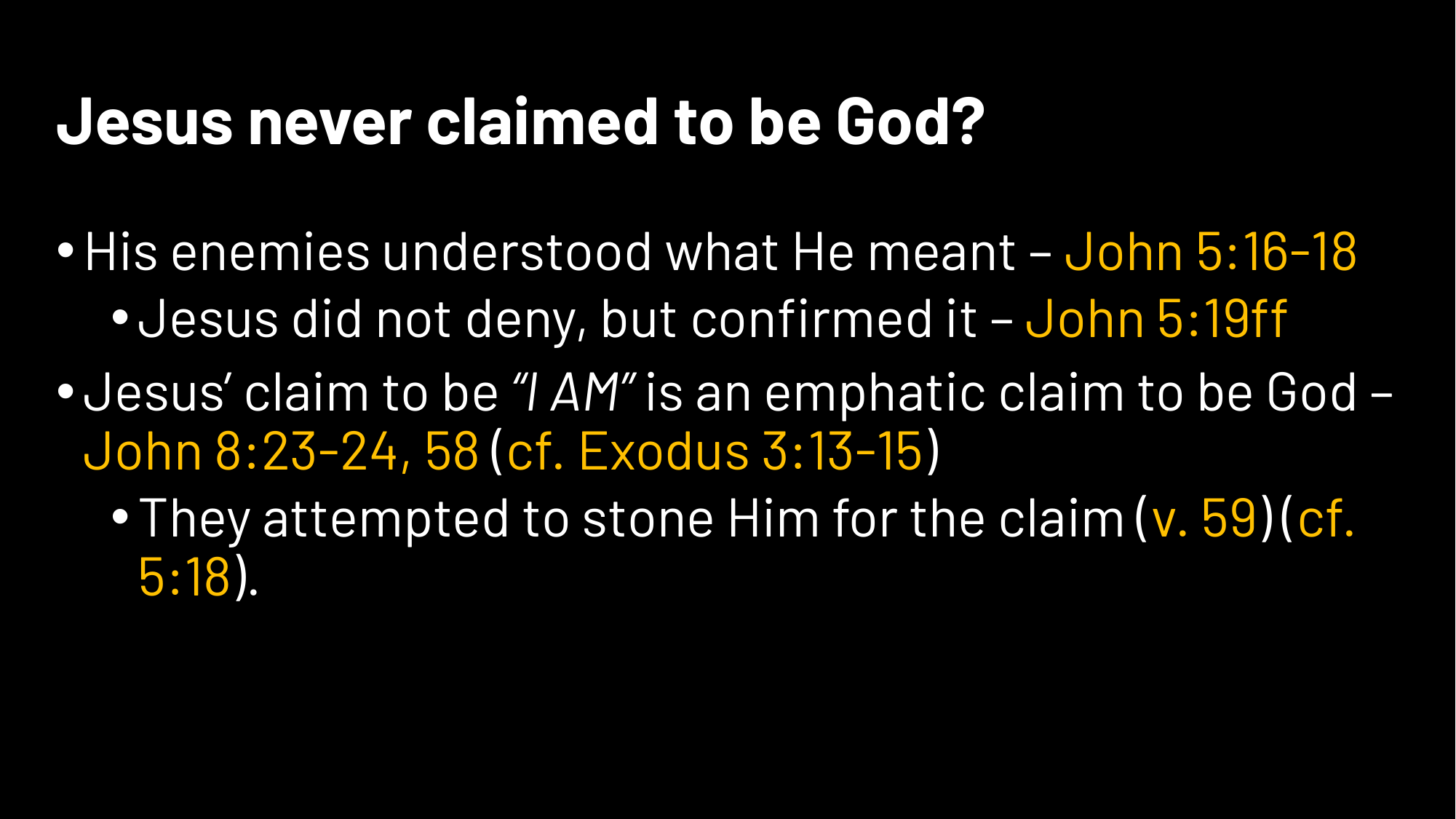

# Jesus never claimed to be God?
His enemies understood what He meant – John 5:16-18
Jesus did not deny, but confirmed it – John 5:19ff
Jesus’ claim to be “I AM” is an emphatic claim to be God – John 8:23-24, 58 (cf. Exodus 3:13-15)
They attempted to stone Him for the claim (v. 59) (cf. 5:18).